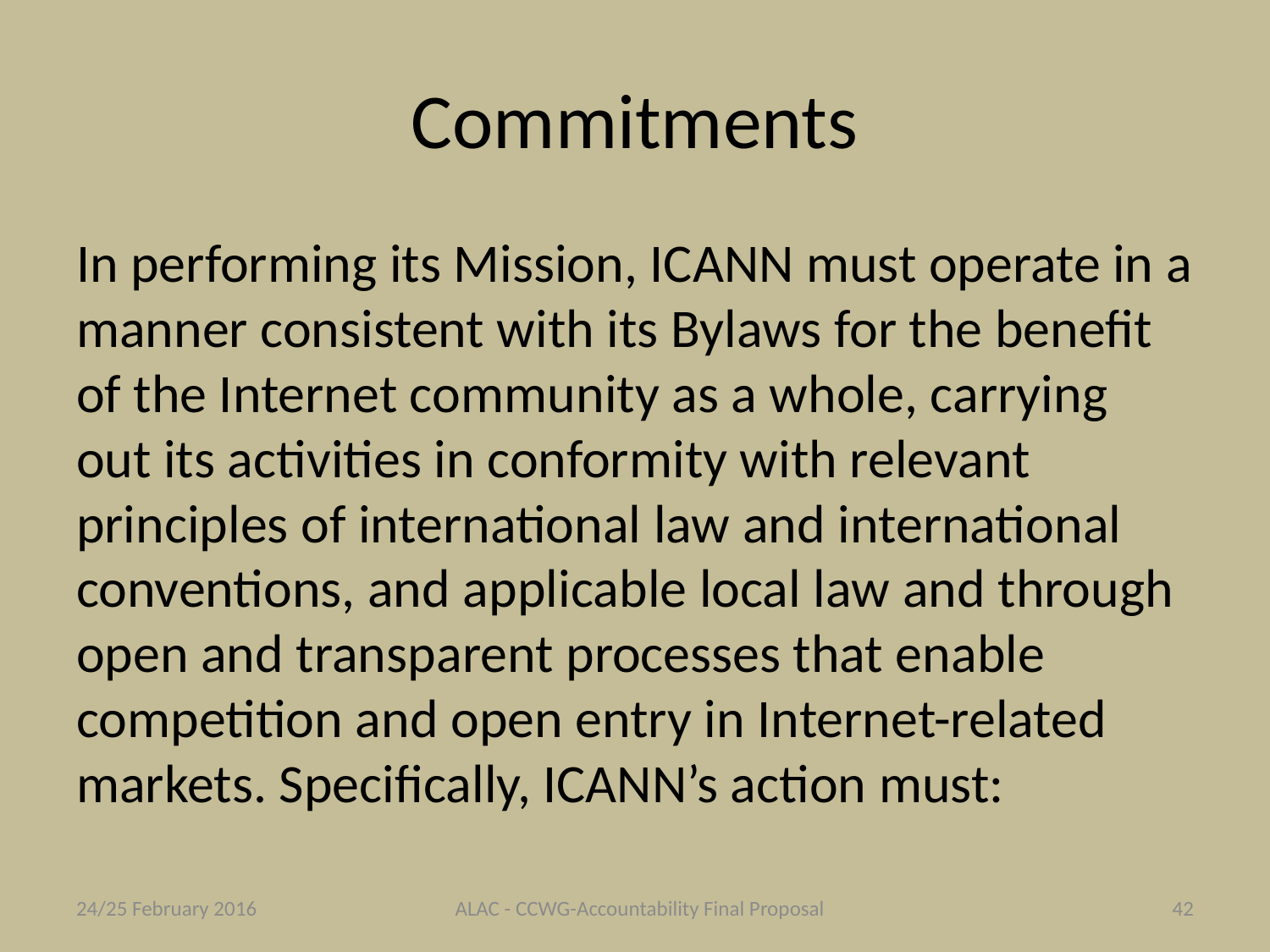

# Commitments
In performing its Mission, ICANN must operate in a manner consistent with its Bylaws for the benefit of the Internet community as a whole, carrying out its activities in conformity with relevant principles of international law and international conventions, and applicable local law and through open and transparent processes that enable competition and open entry in Internet-related markets. Specifically, ICANN’s action must:
24/25 February 2016
ALAC - CCWG-Accountability Final Proposal
42